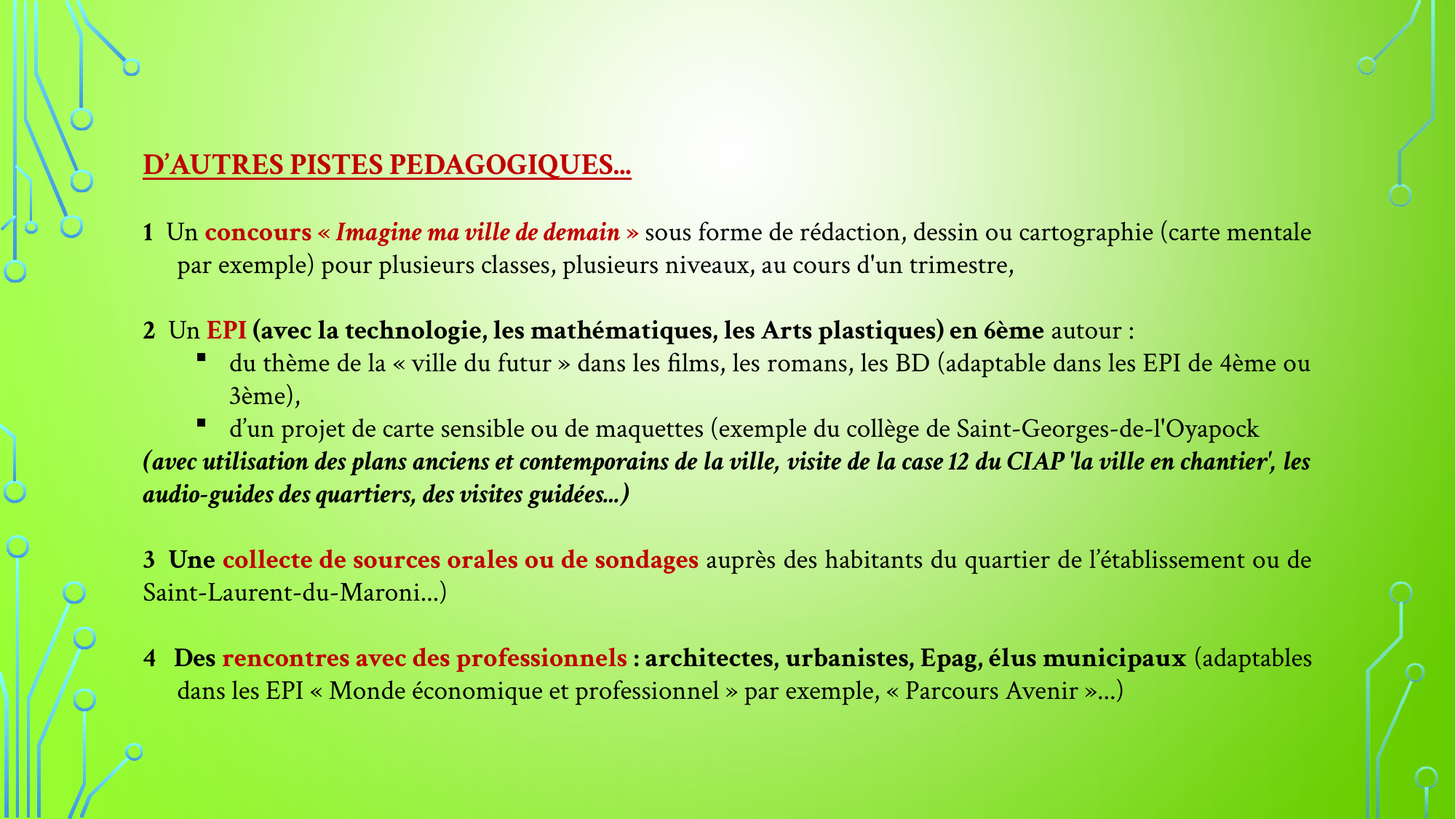

D’AUTRES PISTES PEDAGOGIQUES...

1  Un concours « Imagine ma ville de demain » sous forme de rédaction, dessin ou cartographie (carte mentale par exemple) pour plusieurs classes, plusieurs niveaux, au cours d'un trimestre,

2  Un EPI (avec la technologie, les mathématiques, les Arts plastiques) en 6ème autour :
du thème de la « ville du futur » dans les films, les romans, les BD (adaptable dans les EPI de 4ème ou 3ème),
d’un projet de carte sensible ou de maquettes (exemple du collège de Saint-Georges-de-l'Oyapock
(avec utilisation des plans anciens et contemporains de la ville, visite de la case 12 du CIAP 'la ville en chantier', les audio-guides des quartiers, des visites guidées...)

3  Une collecte de sources orales ou de sondages auprès des habitants du quartier de l’établissement ou de Saint-Laurent-du-Maroni...)

4   Des rencontres avec des professionnels : architectes, urbanistes, Epag, élus municipaux (adaptables dans les EPI « Monde économique et professionnel » par exemple, « Parcours Avenir »...)